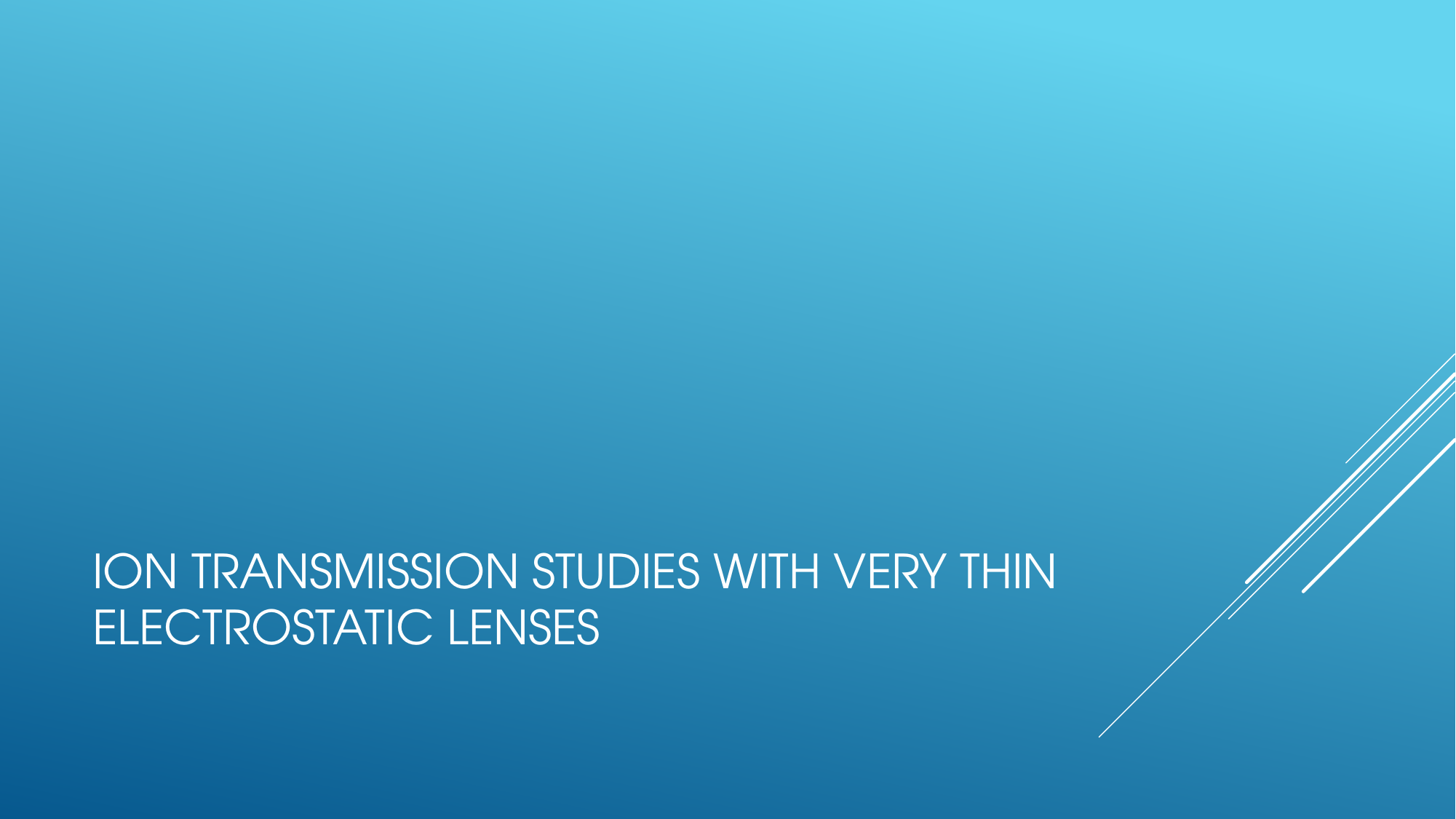

# Ion transmission studies with very thin electrostatic lenses